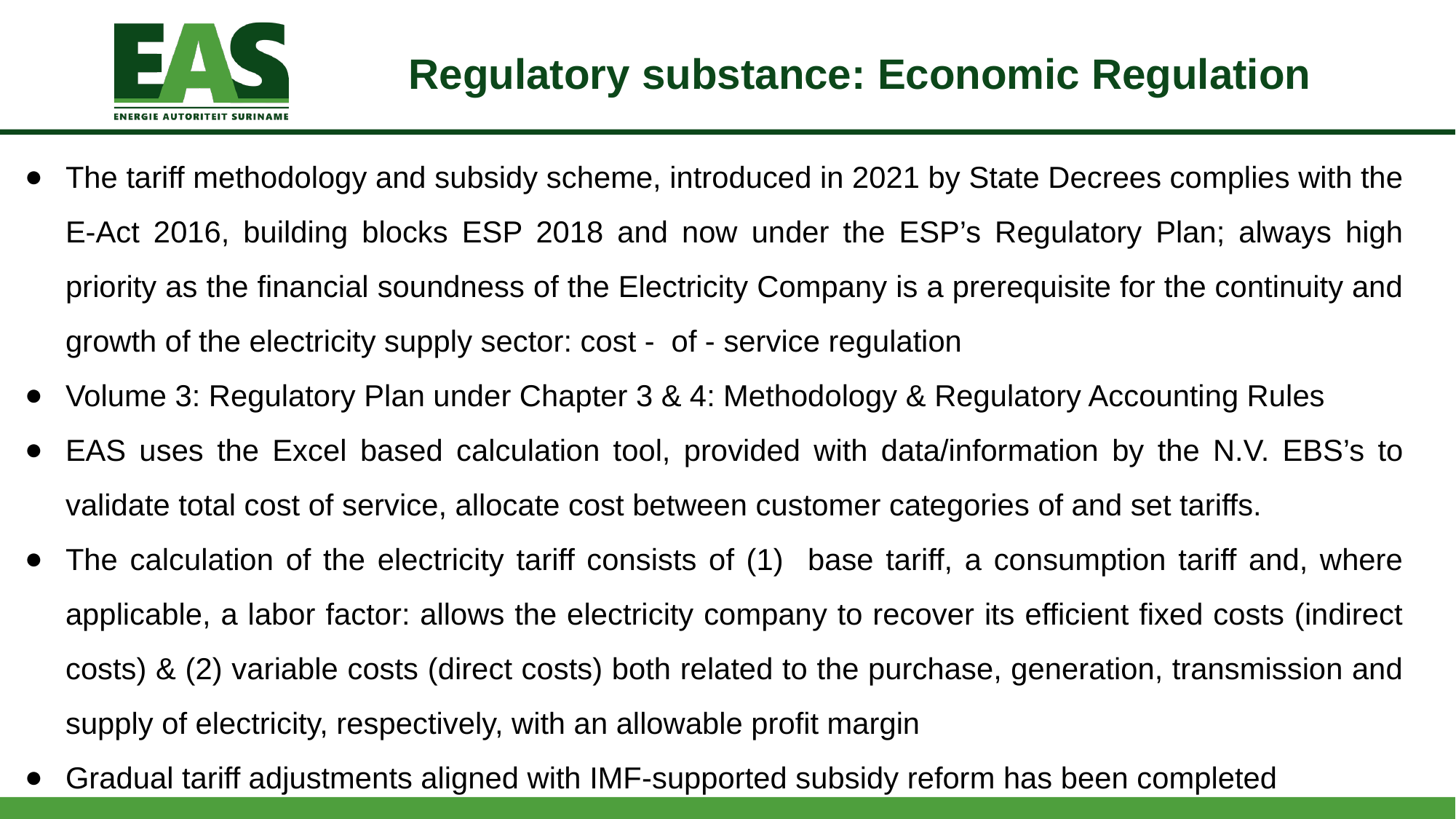

# Regulatory substance: Economic Regulation
The tariff methodology and subsidy scheme, introduced in 2021 by State Decrees complies with the E-Act 2016, building blocks ESP 2018 and now under the ESP’s Regulatory Plan; always high priority as the financial soundness of the Electricity Company is a prerequisite for the continuity and growth of the electricity supply sector: cost -  of - service regulation
Volume 3: Regulatory Plan under Chapter 3 & 4: Methodology & Regulatory Accounting Rules
EAS uses the Excel based calculation tool, provided with data/information by the N.V. EBS’s to validate total cost of service, allocate cost between customer categories of and set tariffs.
The calculation of the electricity tariff consists of (1)  base tariff, a consumption tariff and, where applicable, a labor factor: allows the electricity company to recover its efficient fixed costs (indirect costs) & (2) variable costs (direct costs) both related to the purchase, generation, transmission and supply of electricity, respectively, with an allowable profit margin
Gradual tariff adjustments aligned with IMF-supported subsidy reform has been completed